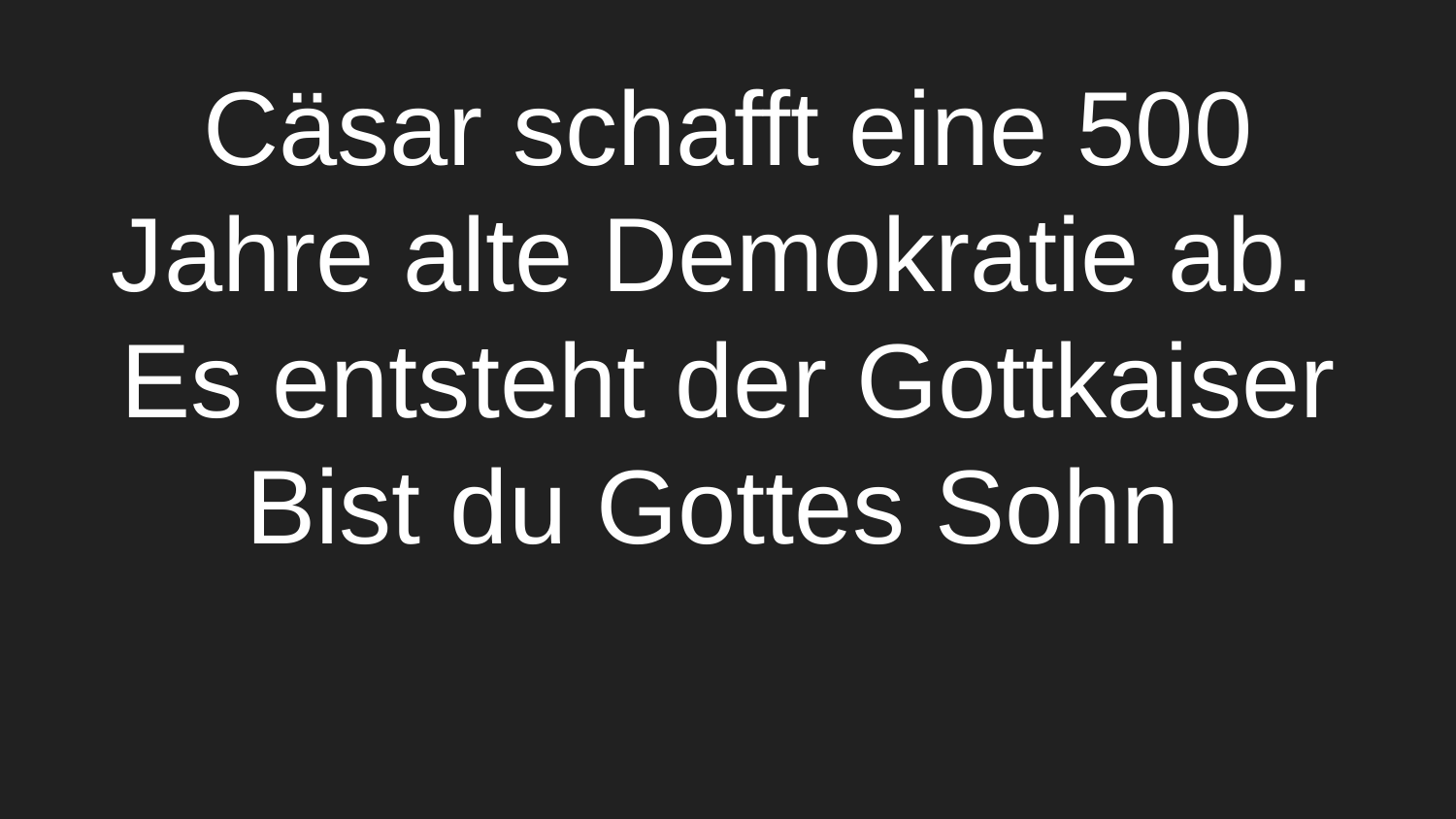

# Cäsar schafft eine 500 Jahre alte Demokratie ab.
Es entsteht der Gottkaiser
Bist du Gottes Sohn